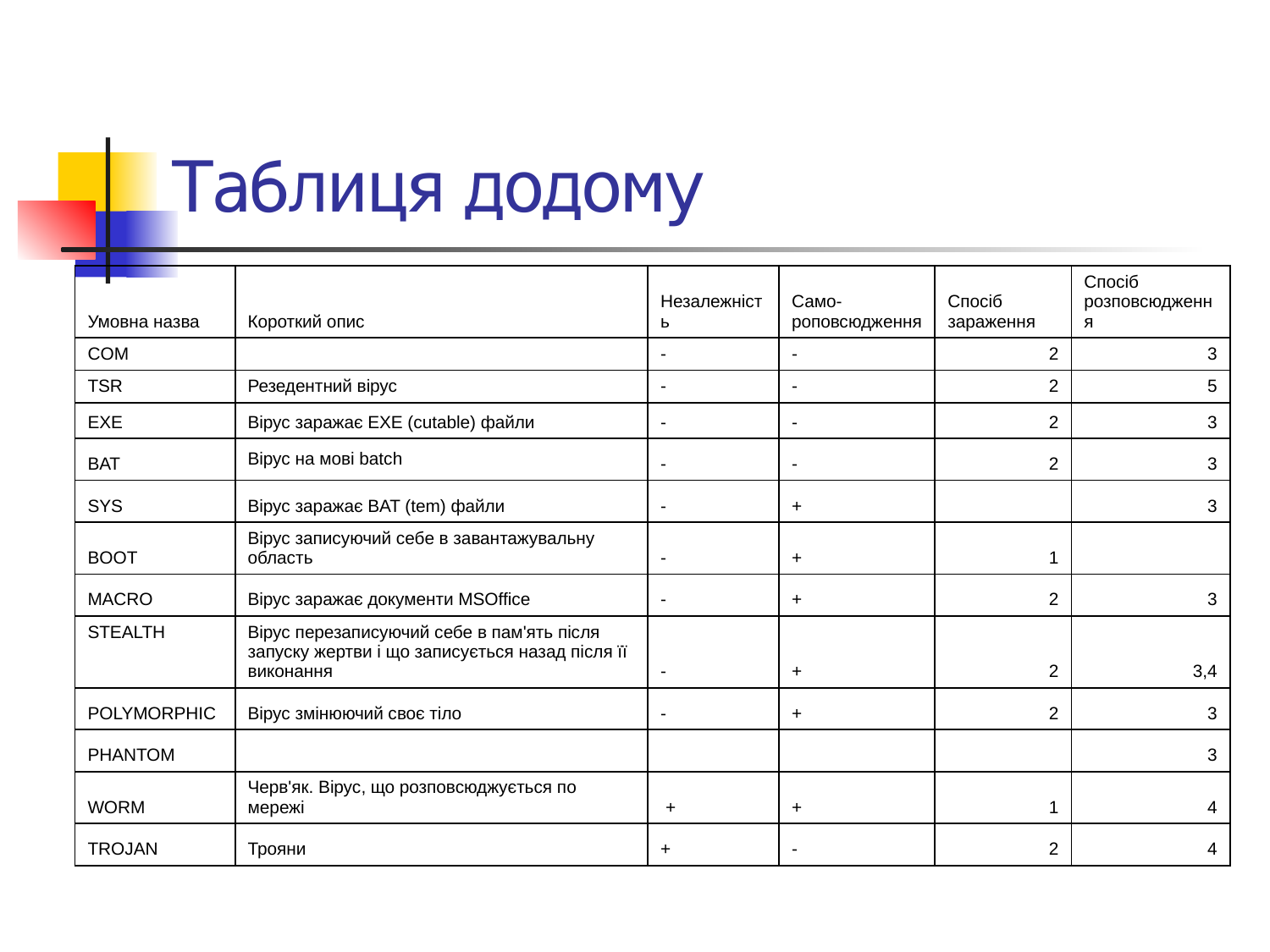

# Таблиця додому
| Умовна назва | Короткий опис | Незалежність | Само-роповсюдження | Спосіб зараження | Спосіб розповсюдження |
| --- | --- | --- | --- | --- | --- |
| COM |  | - | - | 2 | 3 |
| TSR | Резедентний вірус | - | - | 2 | 5 |
| EXE | Вірус заражає EXE (cutable) файли | - | - | 2 | 3 |
| BAT | Вірус на мові batch | - | - | 2 | 3 |
| SYS | Вірус заражає BAT (tem) файли | - | + |  | 3 |
| BOOT | Вірус записуючий себе в завантажувальну область | - | + | 1 |  |
| MACRO | Вірус заражає документи MSOffice | - | + | 2 | 3 |
| STEALTH | Вірус перезаписуючий себе в пам'ять після запуску жертви і що записується назад після її виконання | - | + | 2 | 3,4 |
| POLYMORPHIC | Вірус змінюючий своє тіло | - | + | 2 | 3 |
| PHANTOM |  |  |  |  | 3 |
| WORM | Черв'як. Вірус, що розповсюджується по мережі | + | + | 1 | 4 |
| TROJAN | Трояни | + | - | 2 | 4 |